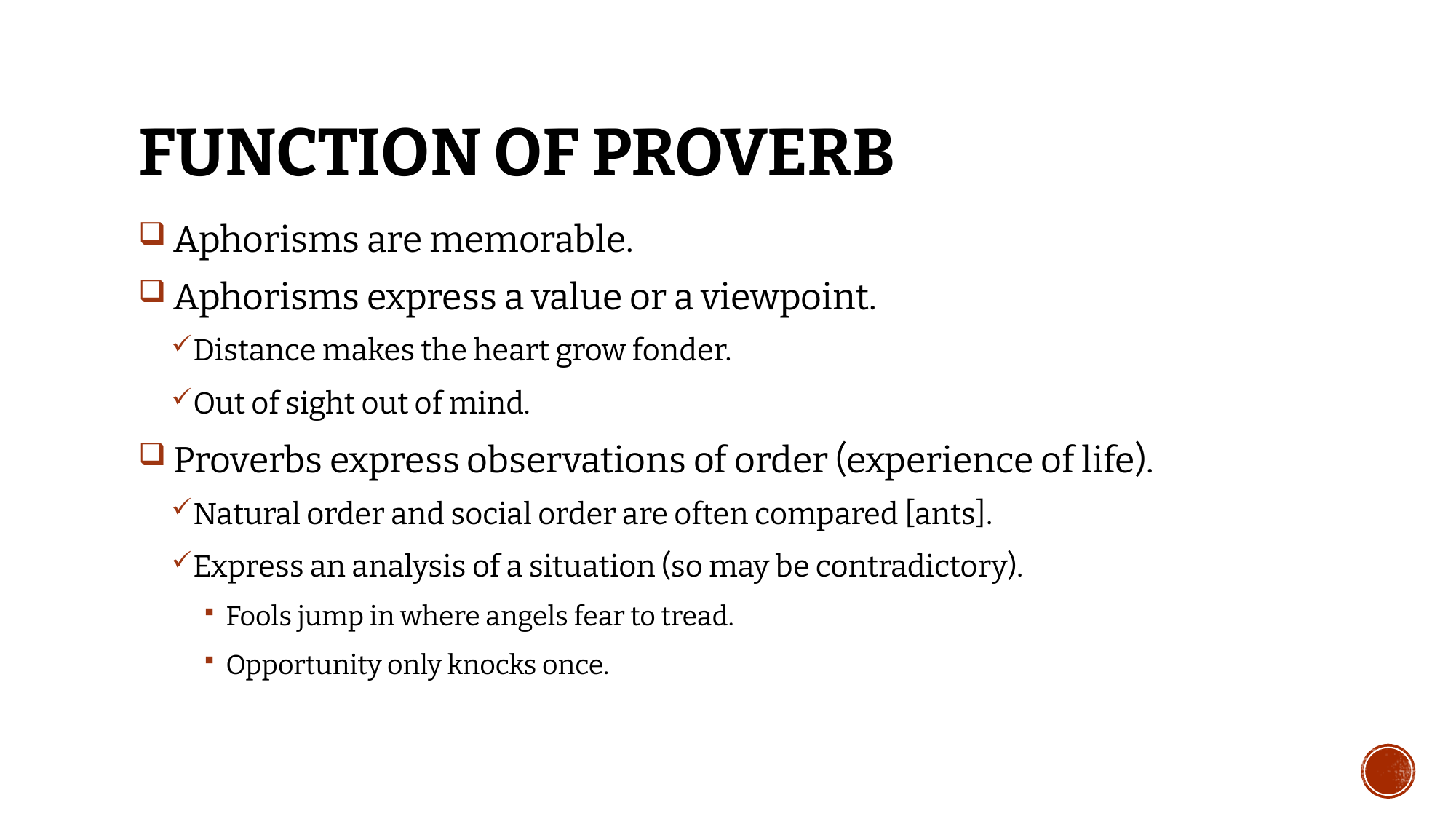

# FUNCTION OF PROVERB
 Aphorisms are memorable.
 Aphorisms express a value or a viewpoint.
Distance makes the heart grow fonder.
Out of sight out of mind.
 Proverbs express observations of order (experience of life).
Natural order and social order are often compared [ants].
Express an analysis of a situation (so may be contradictory).
Fools jump in where angels fear to tread.
Opportunity only knocks once.